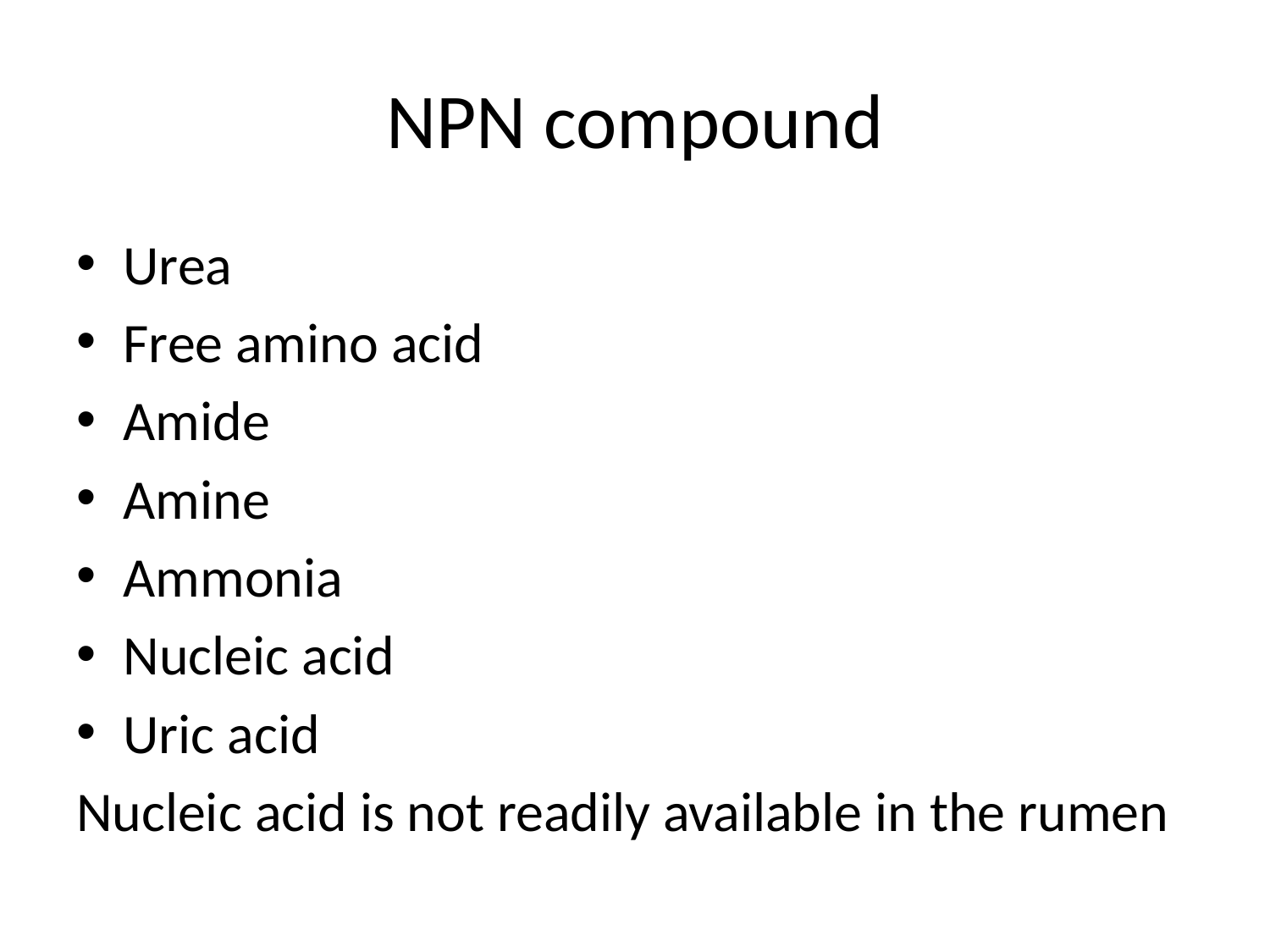

# NPN compound
Urea
Free amino acid
Amide
Amine
Ammonia
Nucleic acid
Uric acid
Nucleic acid is not readily available in the rumen